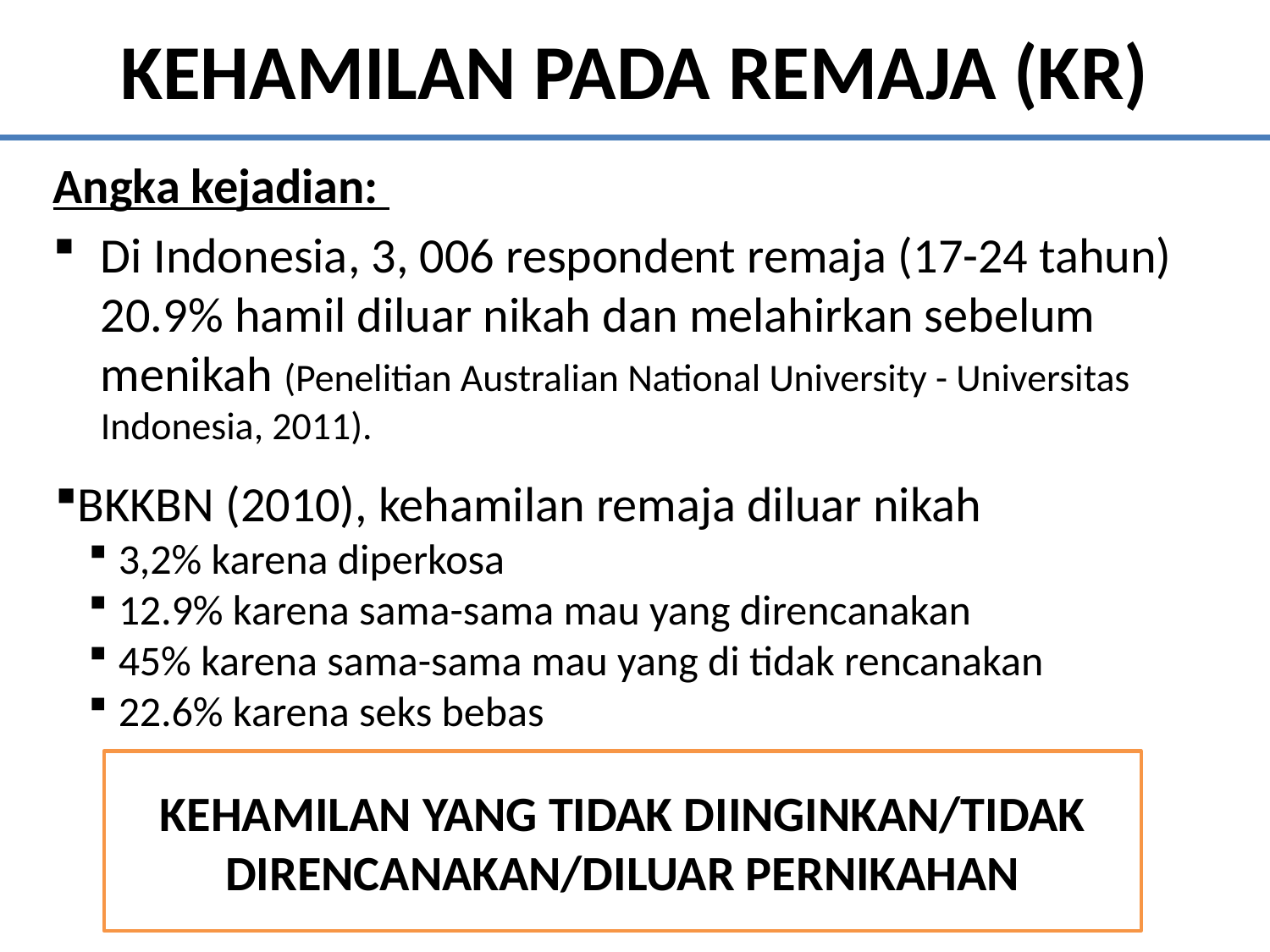

# KEHAMILAN PADA REMAJA (KR)
Angka kejadian:
Di Indonesia, 3, 006 respondent remaja (17-24 tahun) 20.9% hamil diluar nikah dan melahirkan sebelum menikah (Penelitian Australian National University - Universitas Indonesia, 2011).
BKKBN (2006), kehamilan remaja diluar nikah
2,3% karena diperkosa
8.5% karena sama-sama mau yang direncanakan
39% karena sama-sama mau yang di tidak rencanakan
18.5% karena seks bebas
BKKBN (2010), kehamilan remaja diluar nikah
3,2% karena diperkosa
12.9% karena sama-sama mau yang direncanakan
45% karena sama-sama mau yang di tidak rencanakan
22.6% karena seks bebas
KEHAMILAN YANG TIDAK DIINGINKAN/TIDAK DIRENCANAKAN/DILUAR PERNIKAHAN